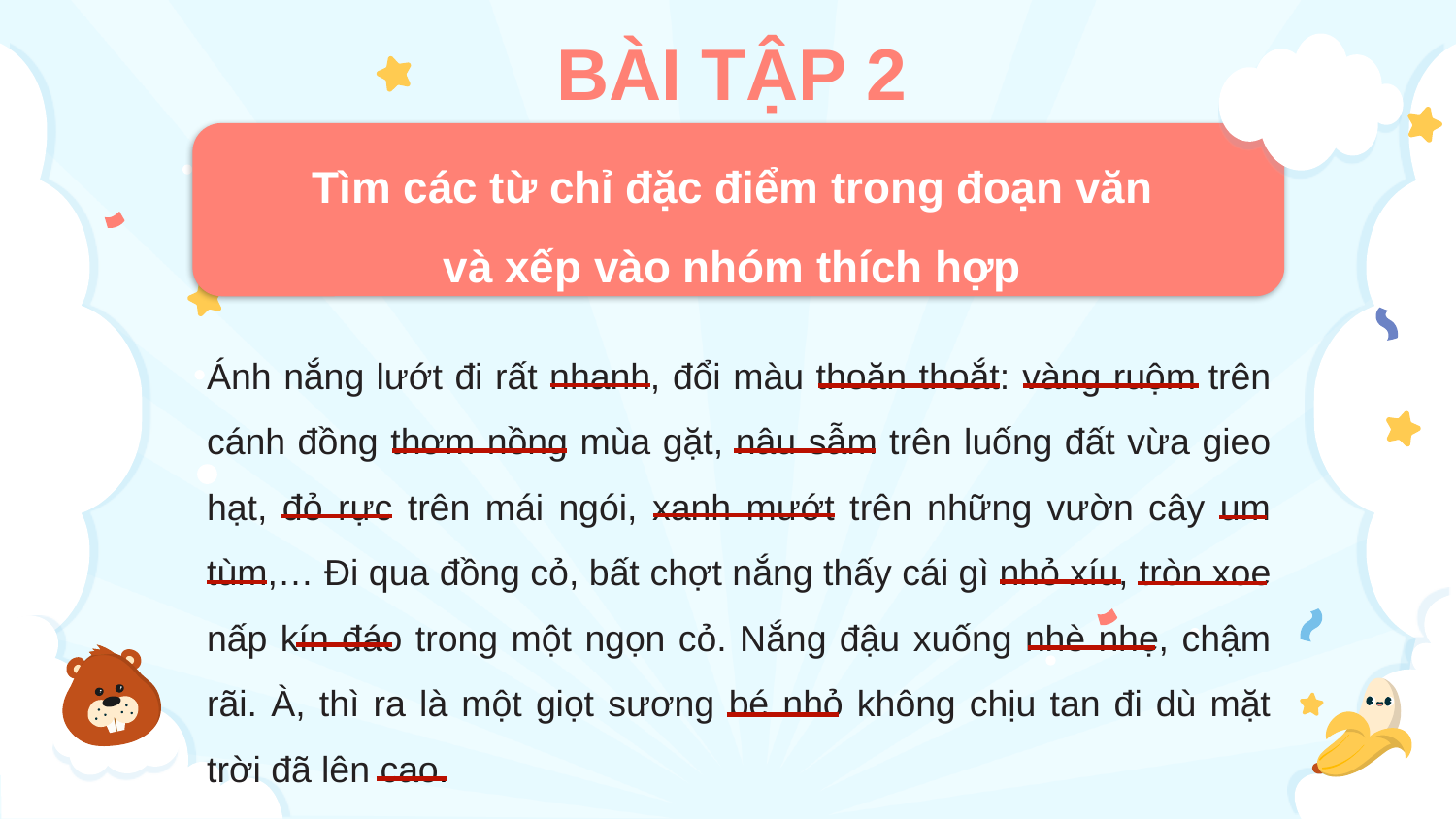

BÀI TẬP 2

Tìm các từ chỉ đặc điểm trong đoạn văn và xếp vào nhóm thích hợp

Ánh nắng lướt đi rất nhanh, đổi màu thoăn thoắt: vàng ruộm trên cánh đồng thơm nồng mùa gặt, nâu sẫm trên luống đất vừa gieo hạt, đỏ rực trên mái ngói, xanh mướt trên những vườn cây um tùm,… Đi qua đồng cỏ, bất chợt nắng thấy cái gì nhỏ xíu, tròn xoe nấp kín đáo trong một ngọn cỏ. Nắng đậu xuống nhè nhẹ, chậm rãi. À, thì ra là một giọt sương bé nhỏ không chịu tan đi dù mặt trời đã lên cao.